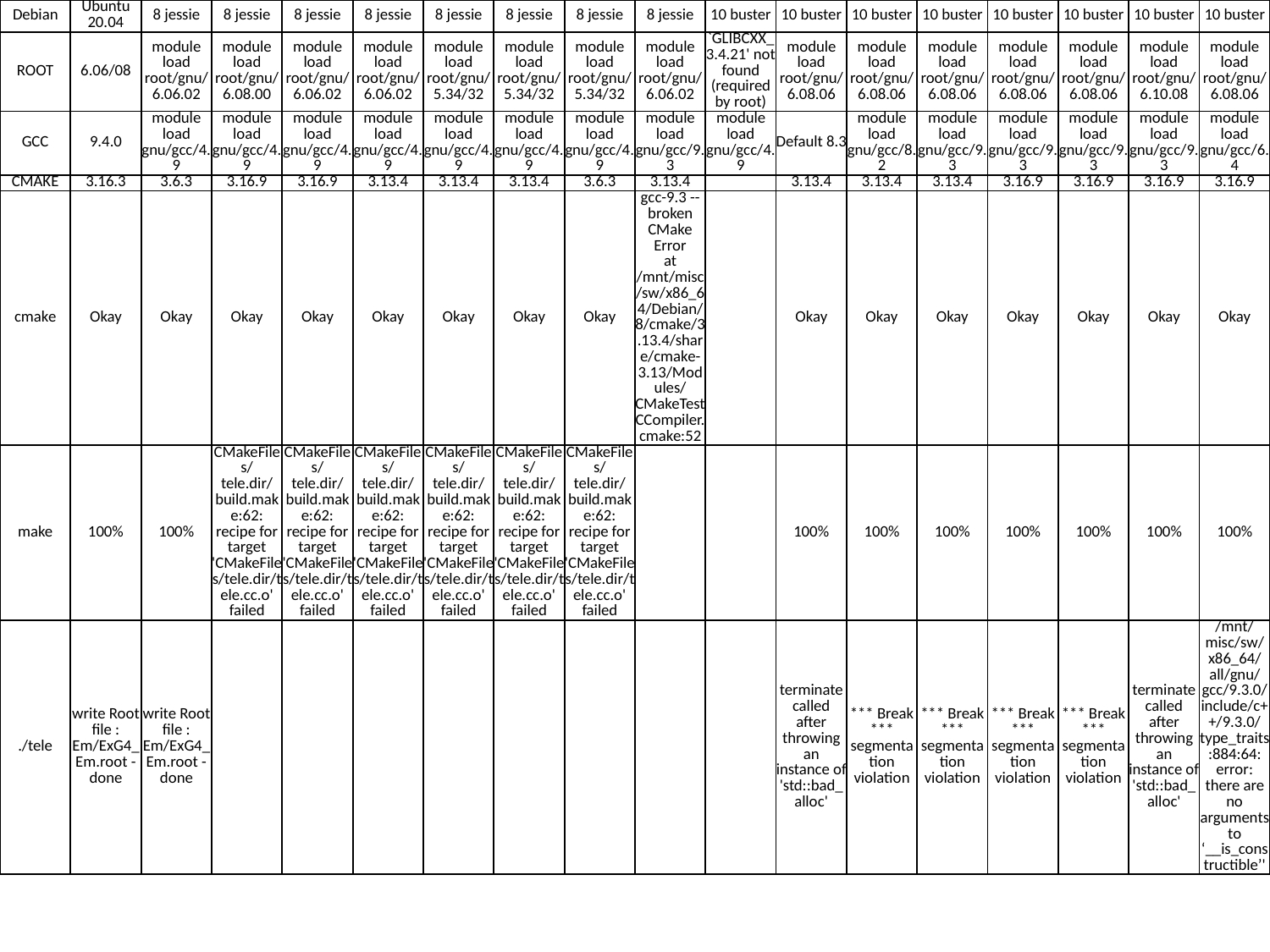

| Debian | Ubuntu 20.04 | 8 jessie | 8 jessie | 8 jessie | 8 jessie | 8 jessie | 8 jessie | 8 jessie | 8 jessie | 10 buster | 10 buster | 10 buster | 10 buster | 10 buster | 10 buster | 10 buster | 10 buster |
| --- | --- | --- | --- | --- | --- | --- | --- | --- | --- | --- | --- | --- | --- | --- | --- | --- | --- |
| ROOT | 6.06/08 | module load root/gnu/6.06.02 | module load root/gnu/6.08.00 | module load root/gnu/6.06.02 | module load root/gnu/6.06.02 | module load root/gnu/5.34/32 | module load root/gnu/5.34/32 | module load root/gnu/5.34/32 | module load root/gnu/6.06.02 | `GLIBCXX\_3.4.21' not found (required by root) | module load root/gnu/6.08.06 | module load root/gnu/6.08.06 | module load root/gnu/6.08.06 | module load root/gnu/6.08.06 | module load root/gnu/6.08.06 | module load root/gnu/6.10.08 | module load root/gnu/6.08.06 |
| GCC | 9.4.0 | module load gnu/gcc/4.9 | module load gnu/gcc/4.9 | module load gnu/gcc/4.9 | module load gnu/gcc/4.9 | module load gnu/gcc/4.9 | module load gnu/gcc/4.9 | module load gnu/gcc/4.9 | module load gnu/gcc/9.3 | module load gnu/gcc/4.9 | Default 8.3 | module load gnu/gcc/8.2 | module load gnu/gcc/9.3 | module load gnu/gcc/9.3 | module load gnu/gcc/9.3 | module load gnu/gcc/9.3 | module load gnu/gcc/6.4 |
| CMAKE | 3.16.3 | 3.6.3 | 3.16.9 | 3.16.9 | 3.13.4 | 3.13.4 | 3.13.4 | 3.6.3 | 3.13.4 |  | 3.13.4 | 3.13.4 | 3.13.4 | 3.16.9 | 3.16.9 | 3.16.9 | 3.16.9 |
| cmake | Okay | Okay | Okay | Okay | Okay | Okay | Okay | Okay | gcc-9.3 -- broken CMake Error at /mnt/misc/sw/x86\_64/Debian/8/cmake/3.13.4/share/cmake-3.13/Modules/CMakeTestCCompiler.cmake:52 |  | Okay | Okay | Okay | Okay | Okay | Okay | Okay |
| make | 100% | 100% | CMakeFiles/tele.dir/build.make:62: recipe for target 'CMakeFiles/tele.dir/tele.cc.o' failed | CMakeFiles/tele.dir/build.make:62: recipe for target 'CMakeFiles/tele.dir/tele.cc.o' failed | CMakeFiles/tele.dir/build.make:62: recipe for target 'CMakeFiles/tele.dir/tele.cc.o' failed | CMakeFiles/tele.dir/build.make:62: recipe for target 'CMakeFiles/tele.dir/tele.cc.o' failed | CMakeFiles/tele.dir/build.make:62: recipe for target 'CMakeFiles/tele.dir/tele.cc.o' failed | CMakeFiles/tele.dir/build.make:62: recipe for target 'CMakeFiles/tele.dir/tele.cc.o' failed |  |  | 100% | 100% | 100% | 100% | 100% | 100% | 100% |
| ./tele | write Root file : Em/ExG4\_Em.root - done | write Root file : Em/ExG4\_Em.root - done |  |  |  |  |  |  |  |  | terminate called after throwing an instance of 'std::bad\_alloc' | \*\*\* Break \*\*\* segmentation violation | \*\*\* Break \*\*\* segmentation violation | \*\*\* Break \*\*\* segmentation violation | \*\*\* Break \*\*\* segmentation violation | terminate called after throwing an instance of 'std::bad\_alloc' | /mnt/misc/sw/x86\_64/all/gnu/gcc/9.3.0/include/c++/9.3.0/type\_traits:884:64: error: there are no arguments to ‘\_\_is\_constructible’' |